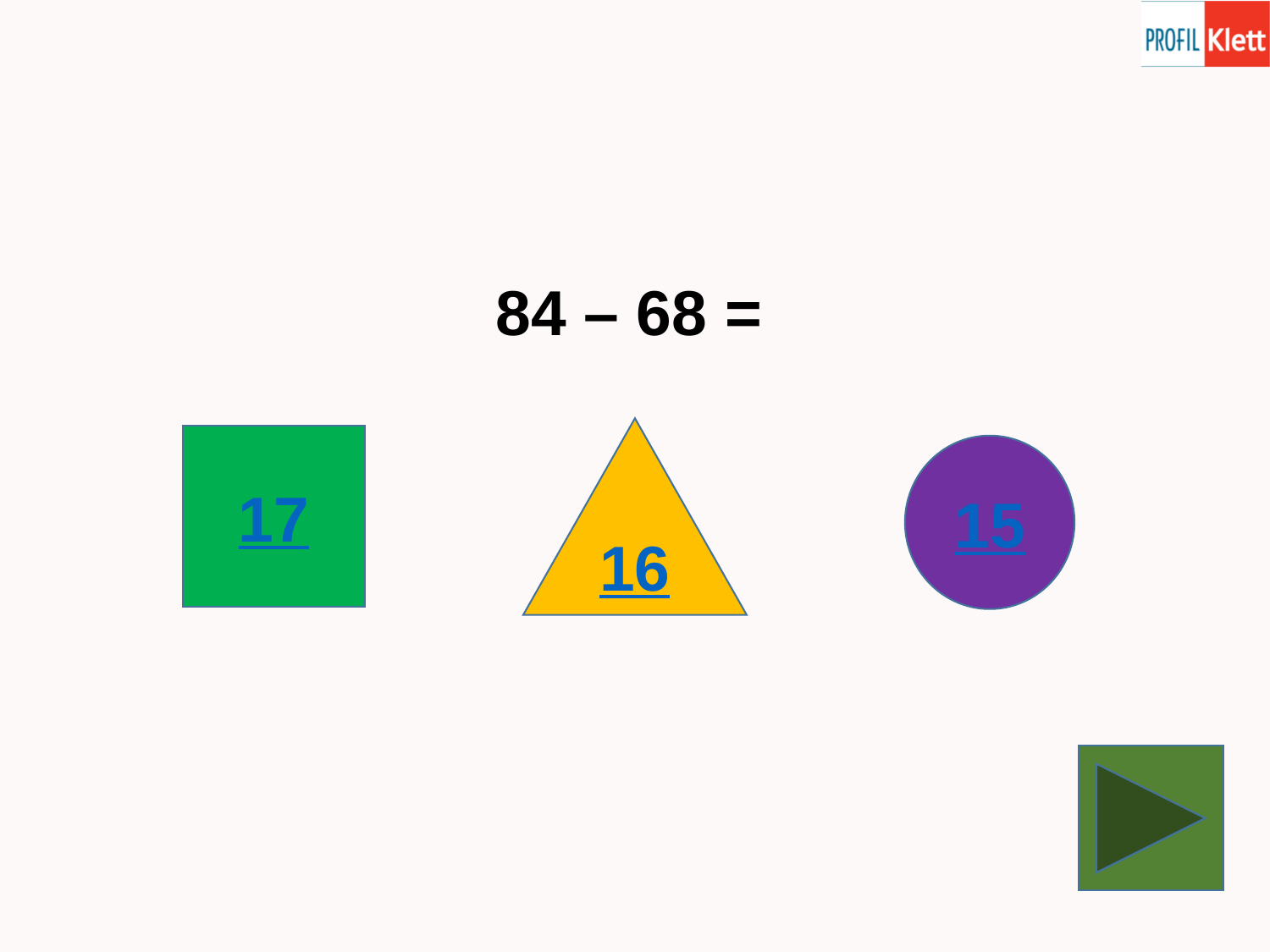

84 – 68 =
16
17
15